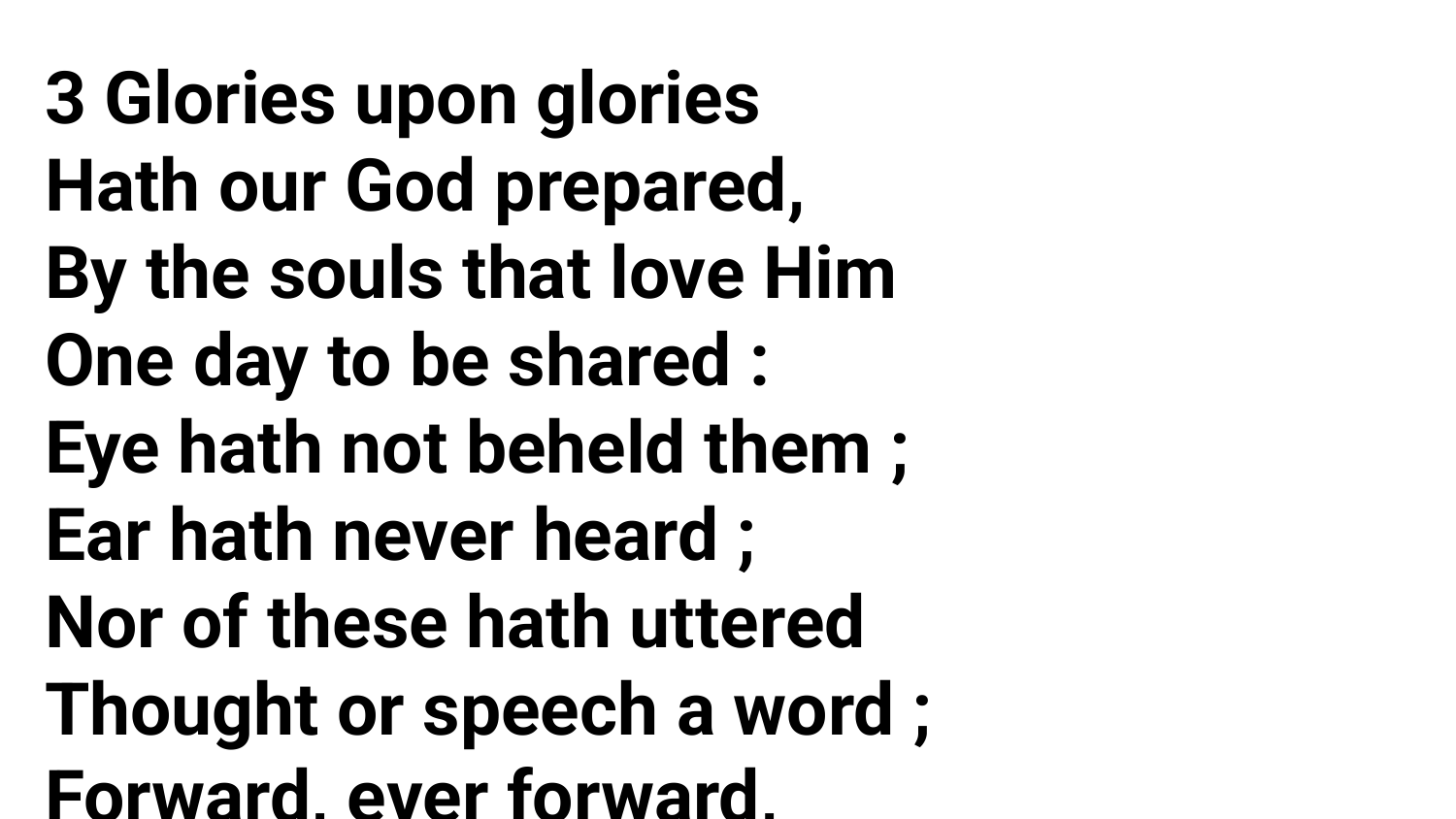

3 Glories upon glories
Hath our God prepared,
By the souls that love Him
One day to be shared :
Eye hath not beheld them ;
Ear hath never heard ;
Nor of these hath uttered
Thought or speech a word ;
Forward, ever forward,
Clad in armour bright ;
Till the vail be lifted,
Till our faith be sight.